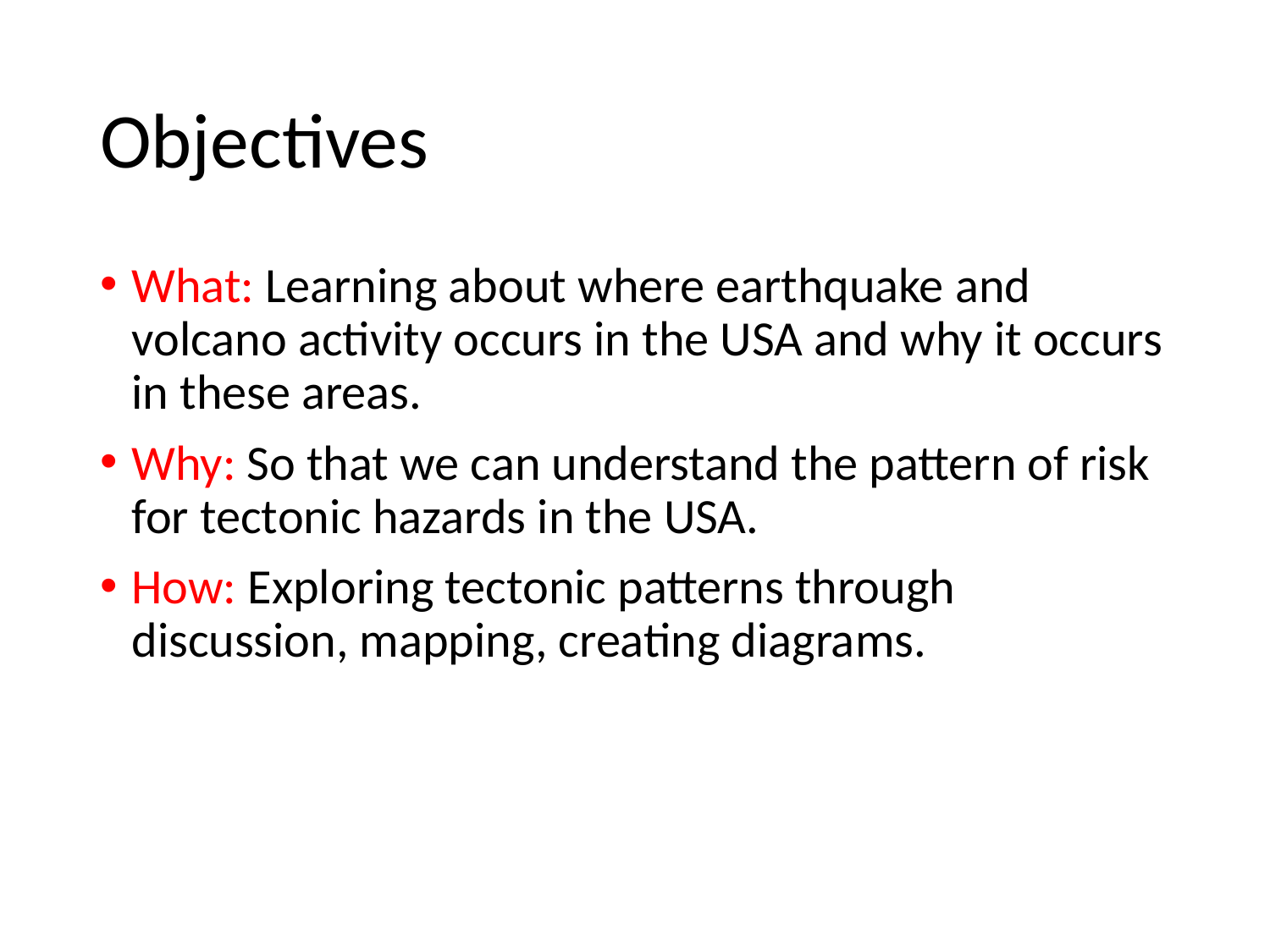

# Objectives
What: Learning about where earthquake and volcano activity occurs in the USA and why it occurs in these areas.
Why: So that we can understand the pattern of risk for tectonic hazards in the USA.
How: Exploring tectonic patterns through discussion, mapping, creating diagrams.